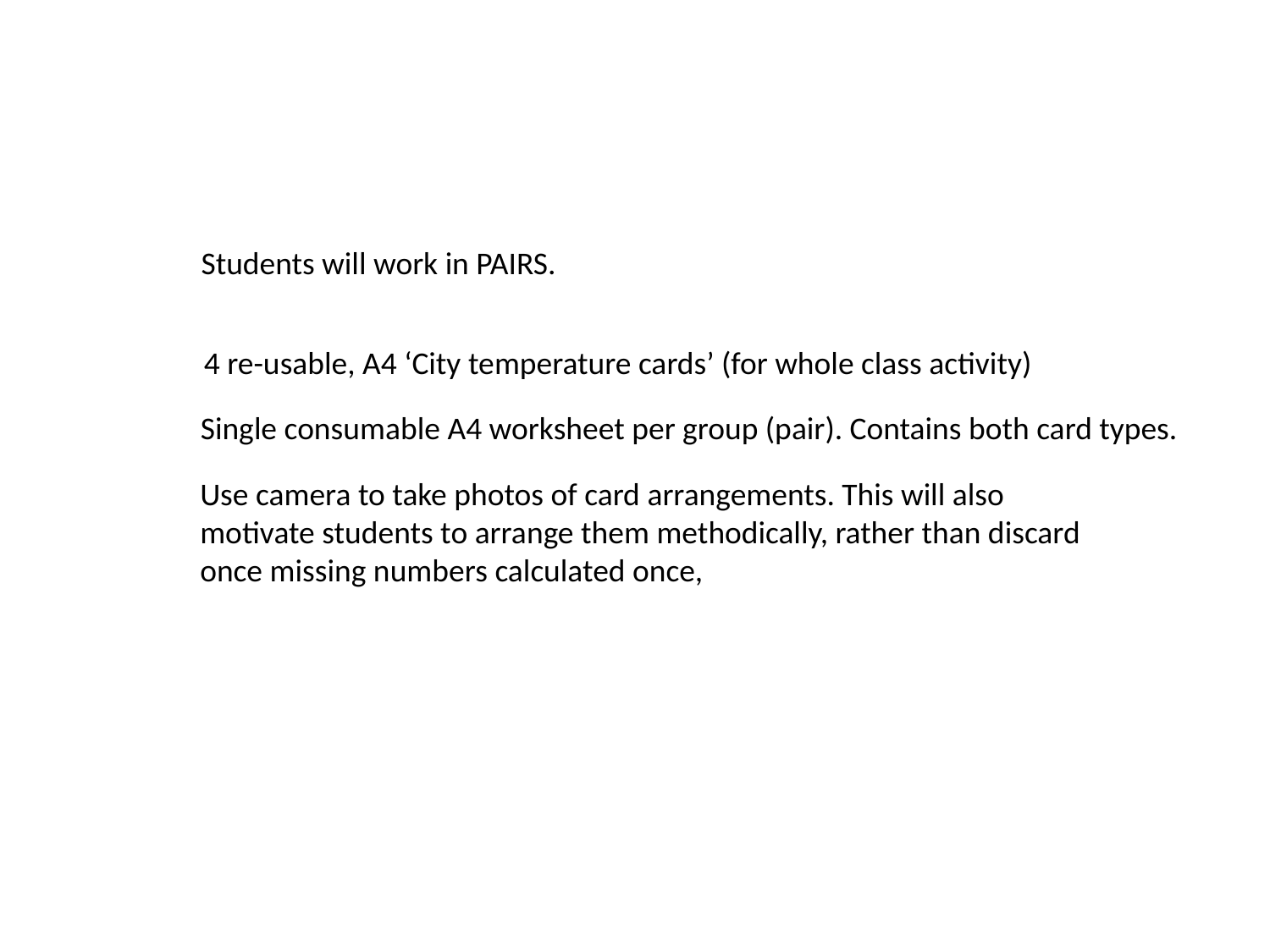

Students will work in PAIRS.
4 re-usable, A4 ‘City temperature cards’ (for whole class activity)
Single consumable A4 worksheet per group (pair). Contains both card types.
Use camera to take photos of card arrangements. This will also motivate students to arrange them methodically, rather than discard once missing numbers calculated once,